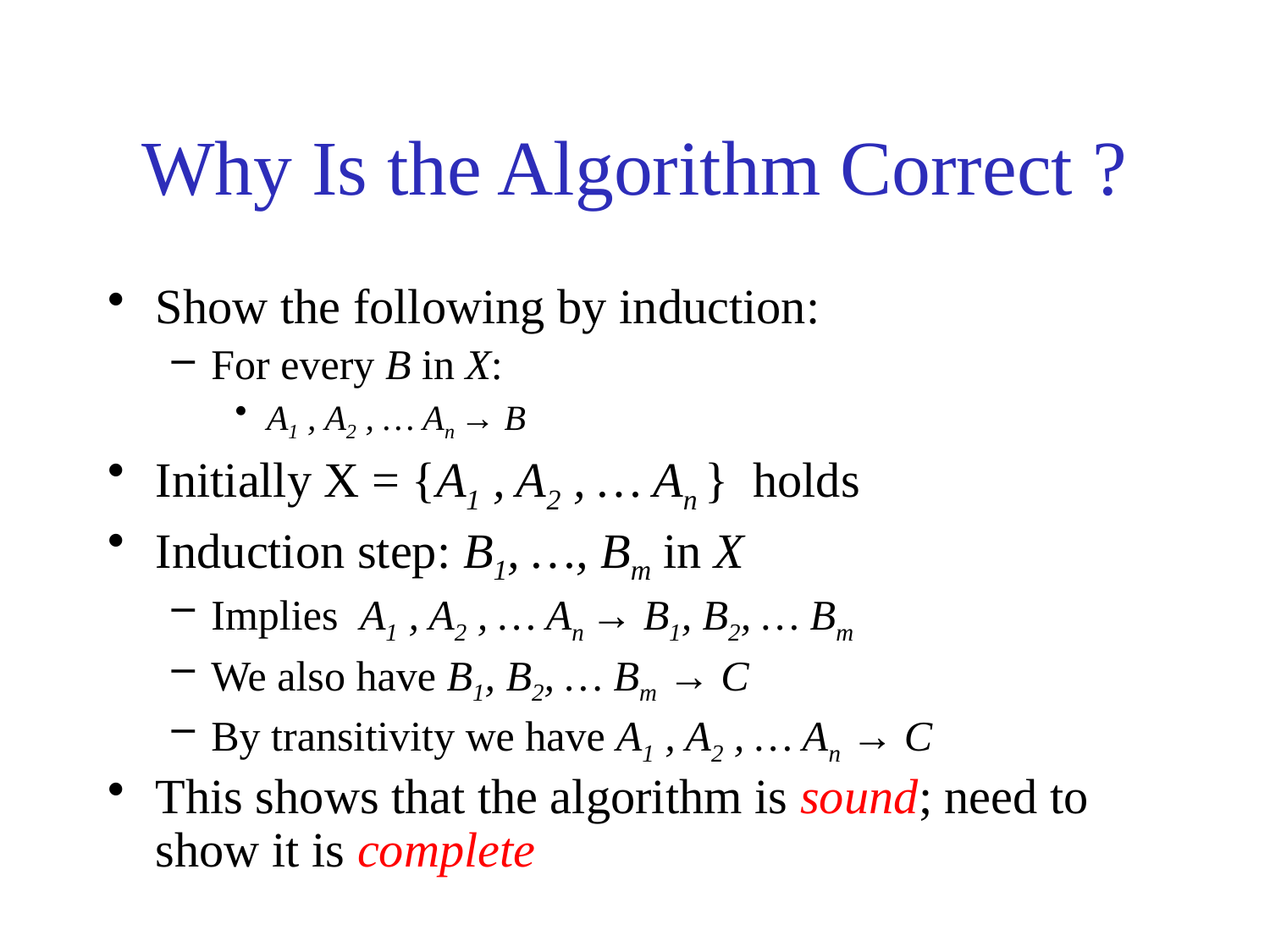

# Why Is the Algorithm Correct ?
Show the following by induction:
For every B in X:
A1 , A2 , … An → B
Initially X = {A1 , A2 , … An }  holds
Induction step: B1, …, Bm in X
Implies  A1 , A2 , … An → B1, B2, … Bm
We also have B1, B2, … Bm → C
By transitivity we have A1 , A2 , … An → C
This shows that the algorithm is sound; need to show it is complete